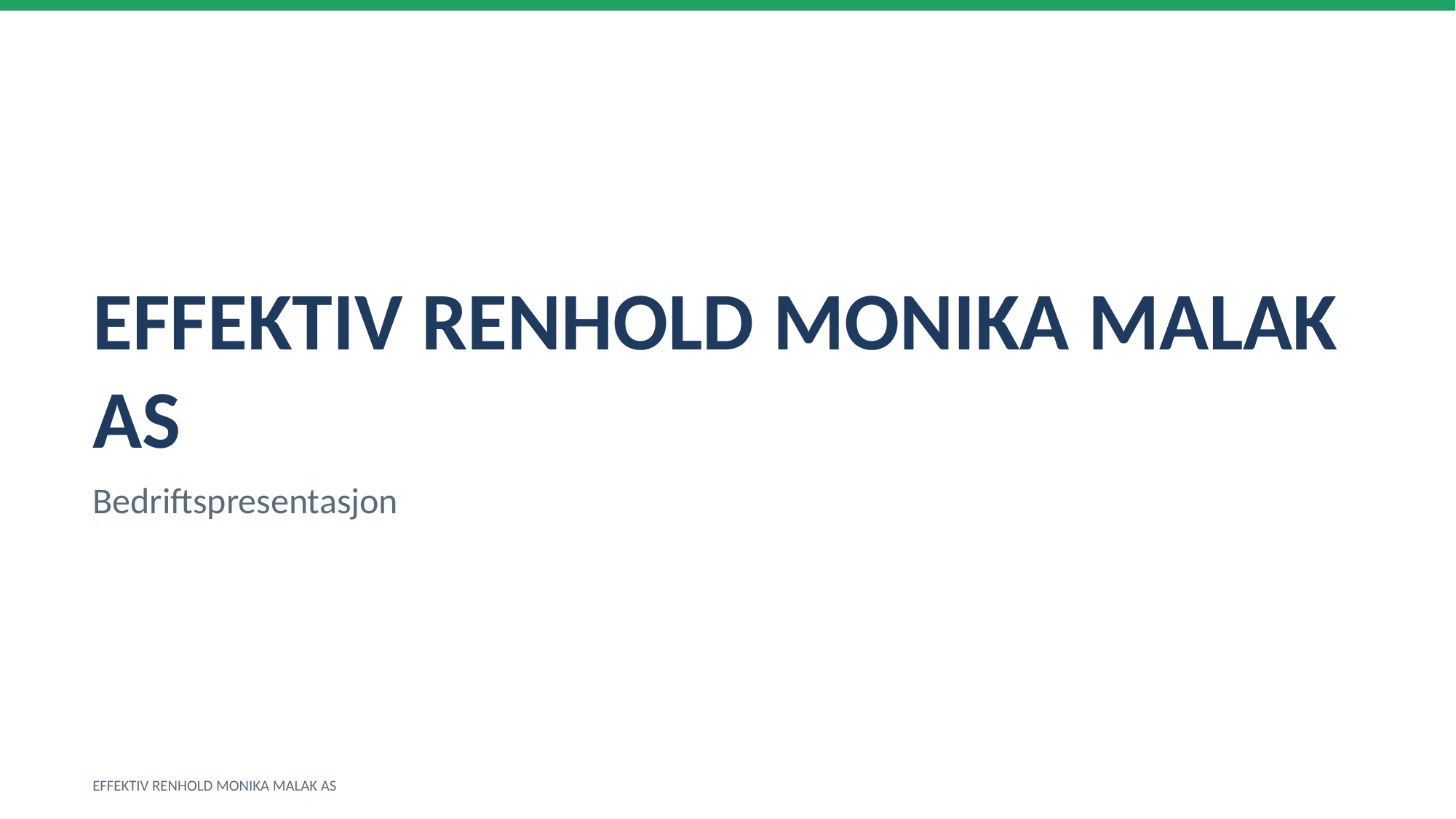

EFFEKTIV RENHOLD MONIKA MALAK AS
Bedriftspresentasjon
EFFEKTIV RENHOLD MONIKA MALAK AS